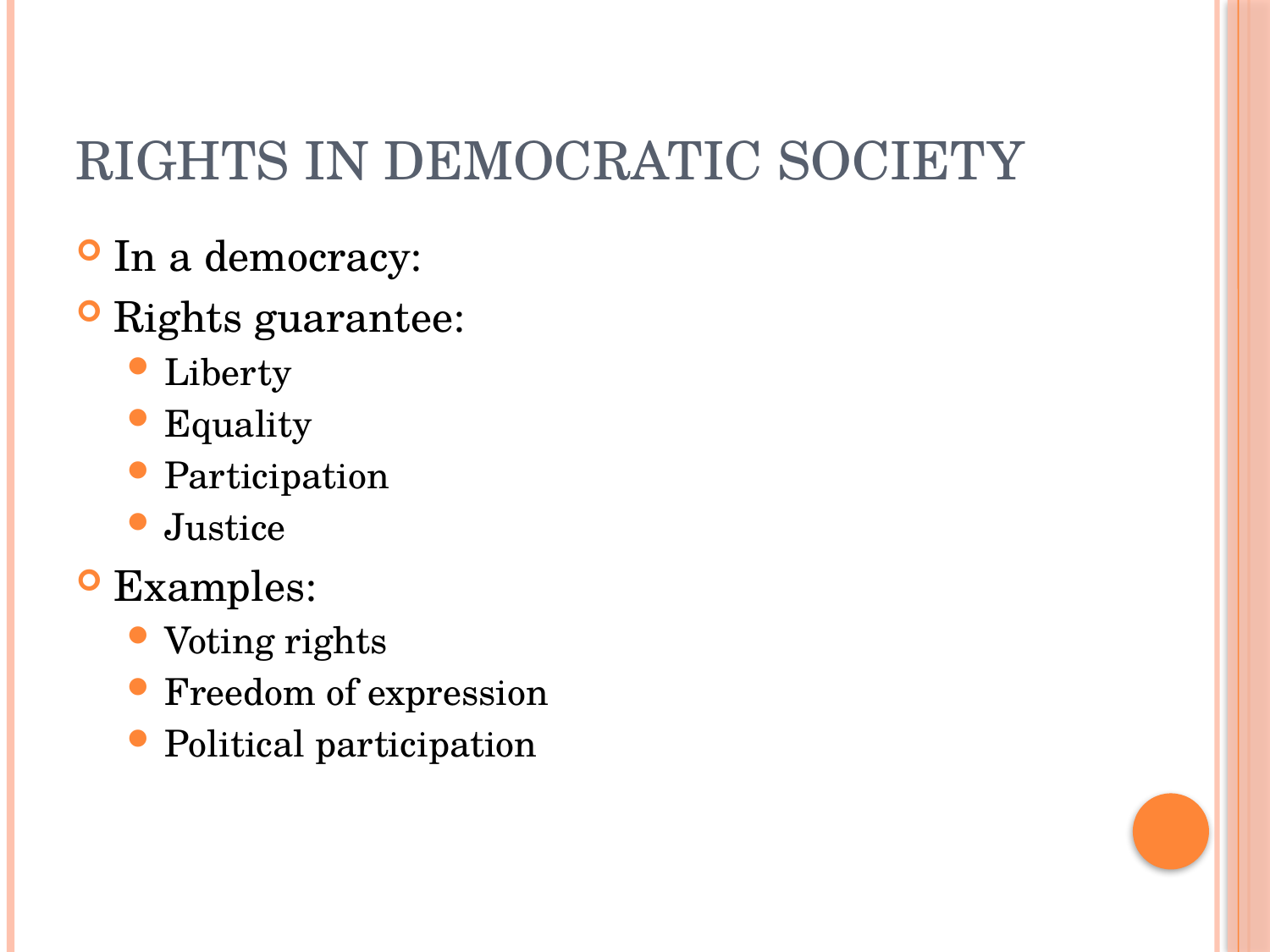

# Rights in Democratic Society
In a democracy:
Rights guarantee:
Liberty
Equality
Participation
Justice
Examples:
Voting rights
Freedom of expression
Political participation